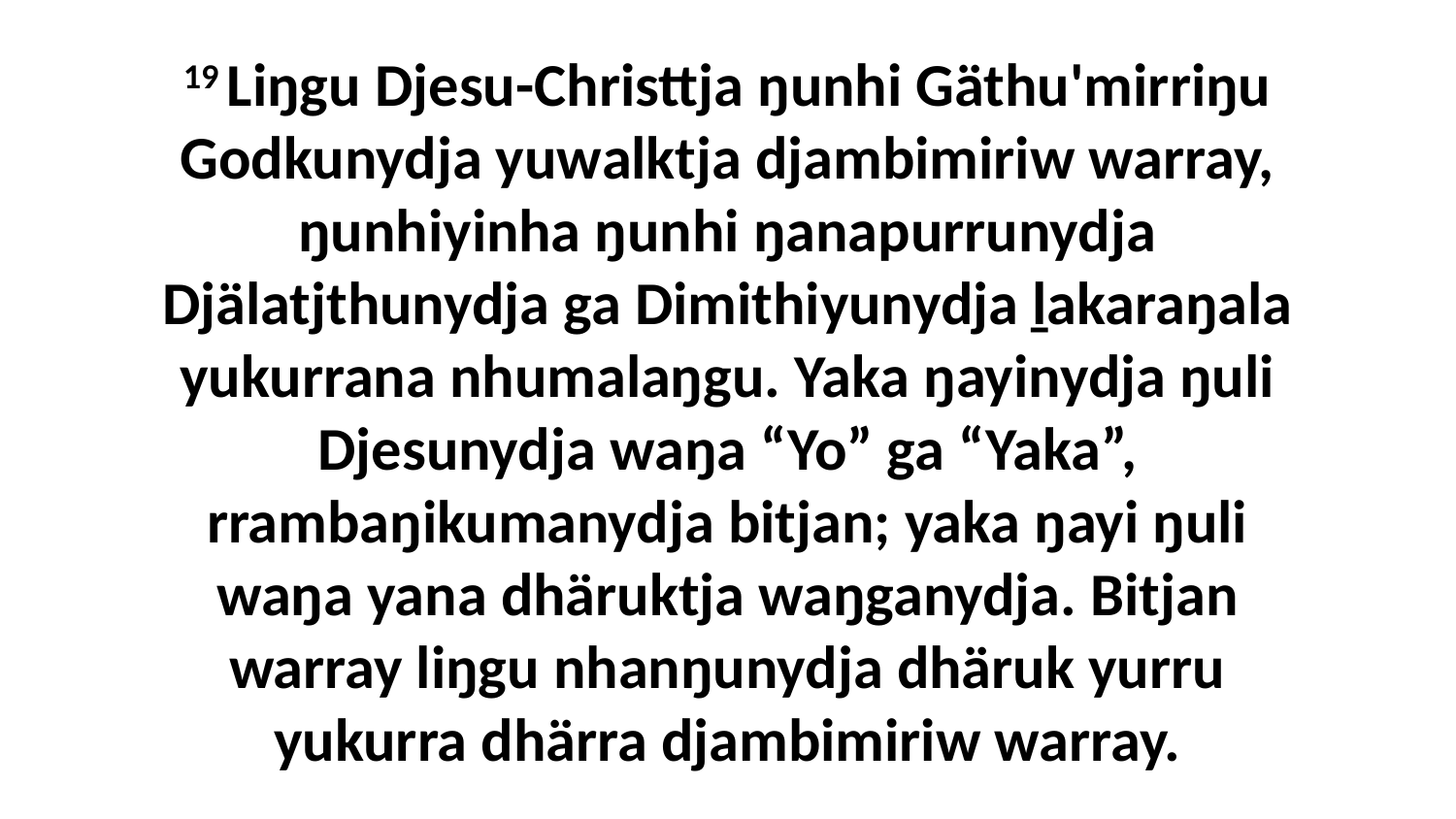

19 Liŋgu Djesu-Christtja ŋunhi Gäthu'mirriŋu Godkunydja yuwalktja djambimiriw warray, ŋunhiyinha ŋunhi ŋanapurrunydja Djälatjthunydja ga Dimithiyunydja ḻakaraŋala yukurrana nhumalaŋgu. Yaka ŋayinydja ŋuli Djesunydja waŋa “Yo” ga “Yaka”, rrambaŋikumanydja bitjan; yaka ŋayi ŋuli waŋa yana dhäruktja waŋganydja. Bitjan warray liŋgu nhanŋunydja dhäruk yurru yukurra dhärra djambimiriw warray.